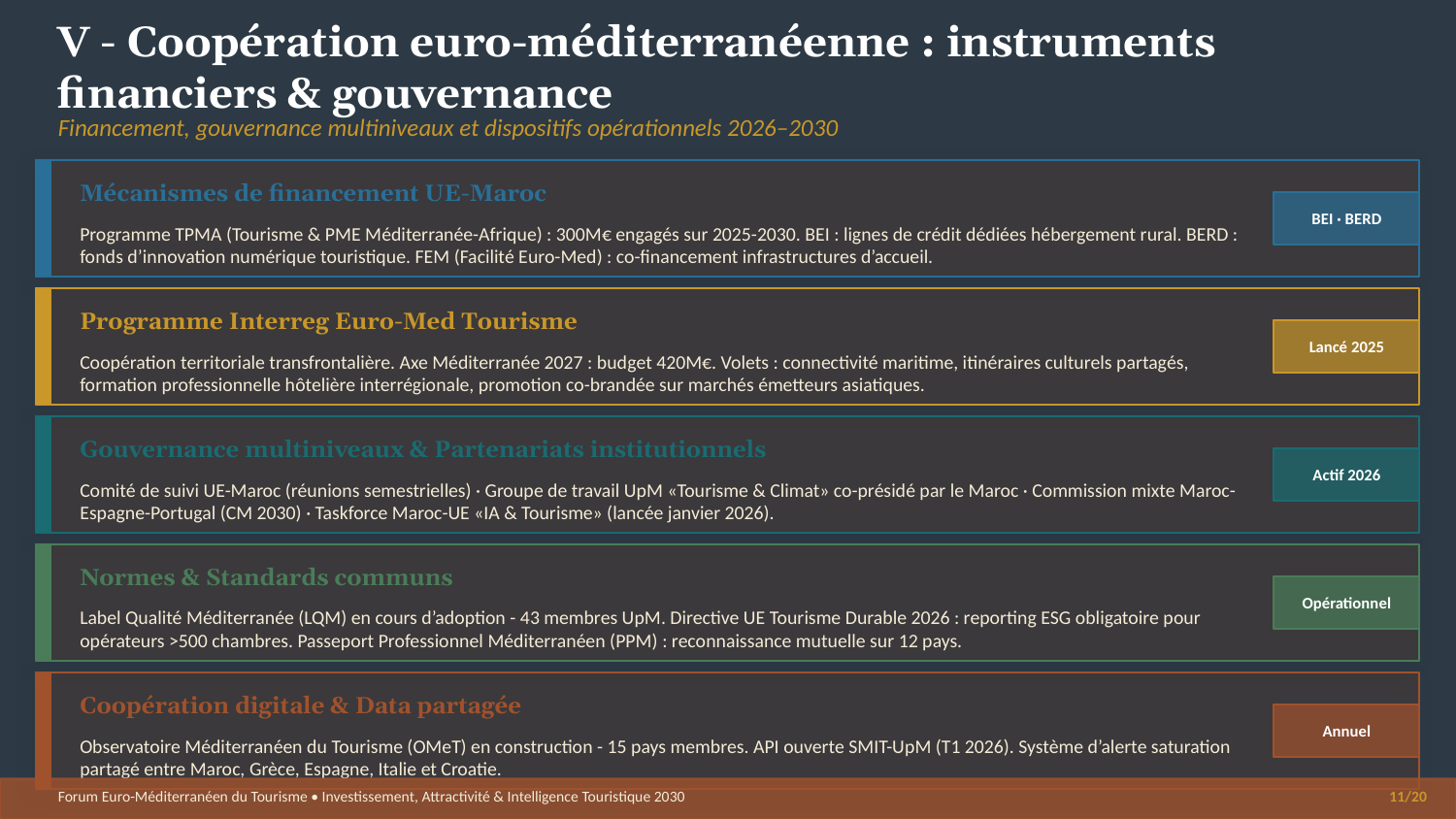

V - Coopération euro-méditerranéenne : instruments financiers & gouvernance
Financement, gouvernance multiniveaux et dispositifs opérationnels 2026–2030

Mécanismes de financement UE-Maroc

BEI · BERD
Programme TPMA (Tourisme & PME Méditerranée-Afrique) : 300M€ engagés sur 2025-2030. BEI : lignes de crédit dédiées hébergement rural. BERD : fonds d’innovation numérique touristique. FEM (Facilité Euro-Med) : co-financement infrastructures d’accueil.

Programme Interreg Euro-Med Tourisme

Lancé 2025
Coopération territoriale transfrontalière. Axe Méditerranée 2027 : budget 420M€. Volets : connectivité maritime, itinéraires culturels partagés, formation professionnelle hôtelière interrégionale, promotion co-brandée sur marchés émetteurs asiatiques.

Gouvernance multiniveaux & Partenariats institutionnels

Actif 2026
Comité de suivi UE-Maroc (réunions semestrielles) · Groupe de travail UpM «Tourisme & Climat» co-présidé par le Maroc · Commission mixte Maroc-Espagne-Portugal (CM 2030) · Taskforce Maroc-UE «IA & Tourisme» (lancée janvier 2026).

Normes & Standards communs

Opérationnel
Label Qualité Méditerranée (LQM) en cours d’adoption - 43 membres UpM. Directive UE Tourisme Durable 2026 : reporting ESG obligatoire pour opérateurs >500 chambres. Passeport Professionnel Méditerranéen (PPM) : reconnaissance mutuelle sur 12 pays.

Coopération digitale & Data partagée

Annuel
Observatoire Méditerranéen du Tourisme (OMeT) en construction - 15 pays membres. API ouverte SMIT-UpM (T1 2026). Système d’alerte saturation partagé entre Maroc, Grèce, Espagne, Italie et Croatie.

Forum Euro-Méditerranéen du Tourisme • Investissement, Attractivité & Intelligence Touristique 2030
11/20